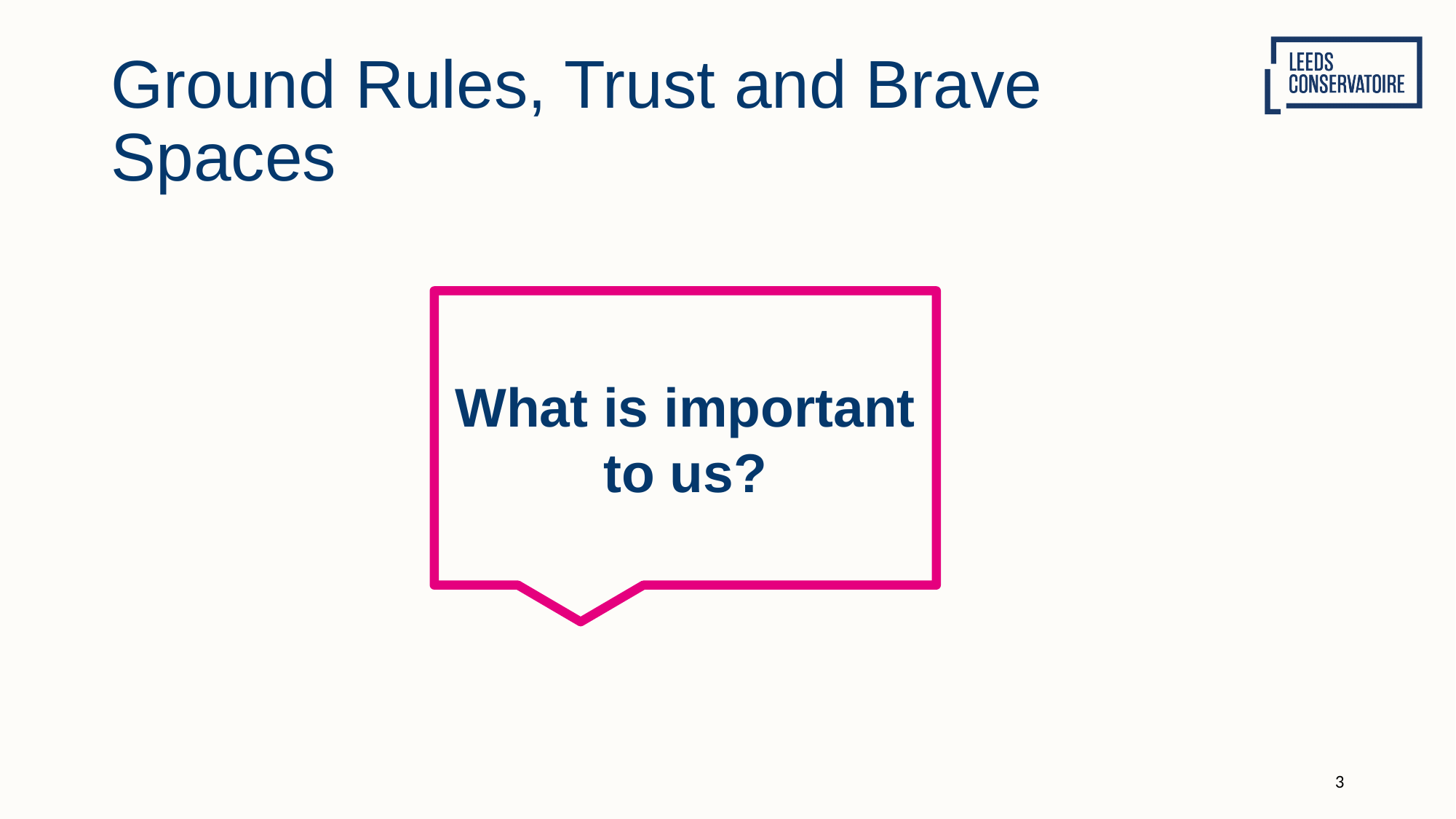

# Ground Rules, Trust and Brave Spaces
What is important to us?
3